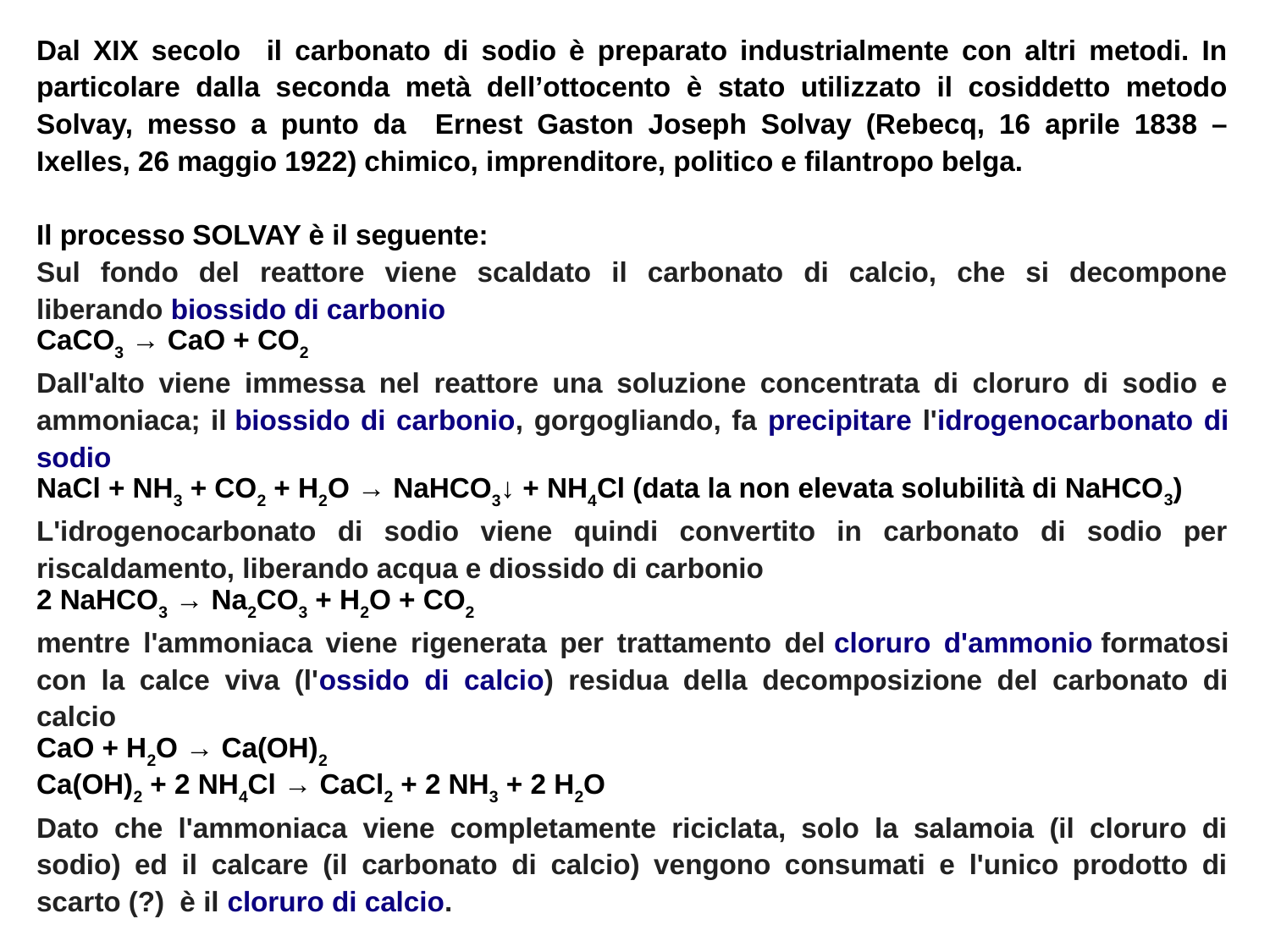

Dal XIX secolo  il carbonato di sodio è preparato industrialmente con altri metodi. In particolare dalla seconda metà dell’ottocento è stato utilizzato il cosiddetto metodo Solvay, messo a punto da  Ernest Gaston Joseph Solvay (Rebecq, 16 aprile 1838 – Ixelles, 26 maggio 1922) chimico, imprenditore, politico e filantropo belga.

Il processo SOLVAY è il seguente:
Sul fondo del reattore viene scaldato il carbonato di calcio, che si decompone liberando biossido di carbonio
CaCO3 → CaO + CO2
Dall'alto viene immessa nel reattore una soluzione concentrata di cloruro di sodio e ammoniaca; il biossido di carbonio, gorgogliando, fa precipitare l'idrogenocarbonato di sodio
NaCl + NH3 + CO2 + H2O → NaHCO3↓ + NH4Cl (data la non elevata solubilità di NaHCO3)
L'idrogenocarbonato di sodio viene quindi convertito in carbonato di sodio per riscaldamento, liberando acqua e diossido di carbonio
2 NaHCO3 → Na2CO3 + H2O + CO2
mentre l'ammoniaca viene rigenerata per trattamento del cloruro d'ammonio formatosi con la calce viva (l'ossido di calcio) residua della decomposizione del carbonato di calcio
CaO + H2O → Ca(OH)2
Ca(OH)2 + 2 NH4Cl → CaCl2 + 2 NH3 + 2 H2O
Dato che l'ammoniaca viene completamente riciclata, solo la salamoia (il cloruro di sodio) ed il calcare (il carbonato di calcio) vengono consumati e l'unico prodotto di scarto (?)  è il cloruro di calcio.